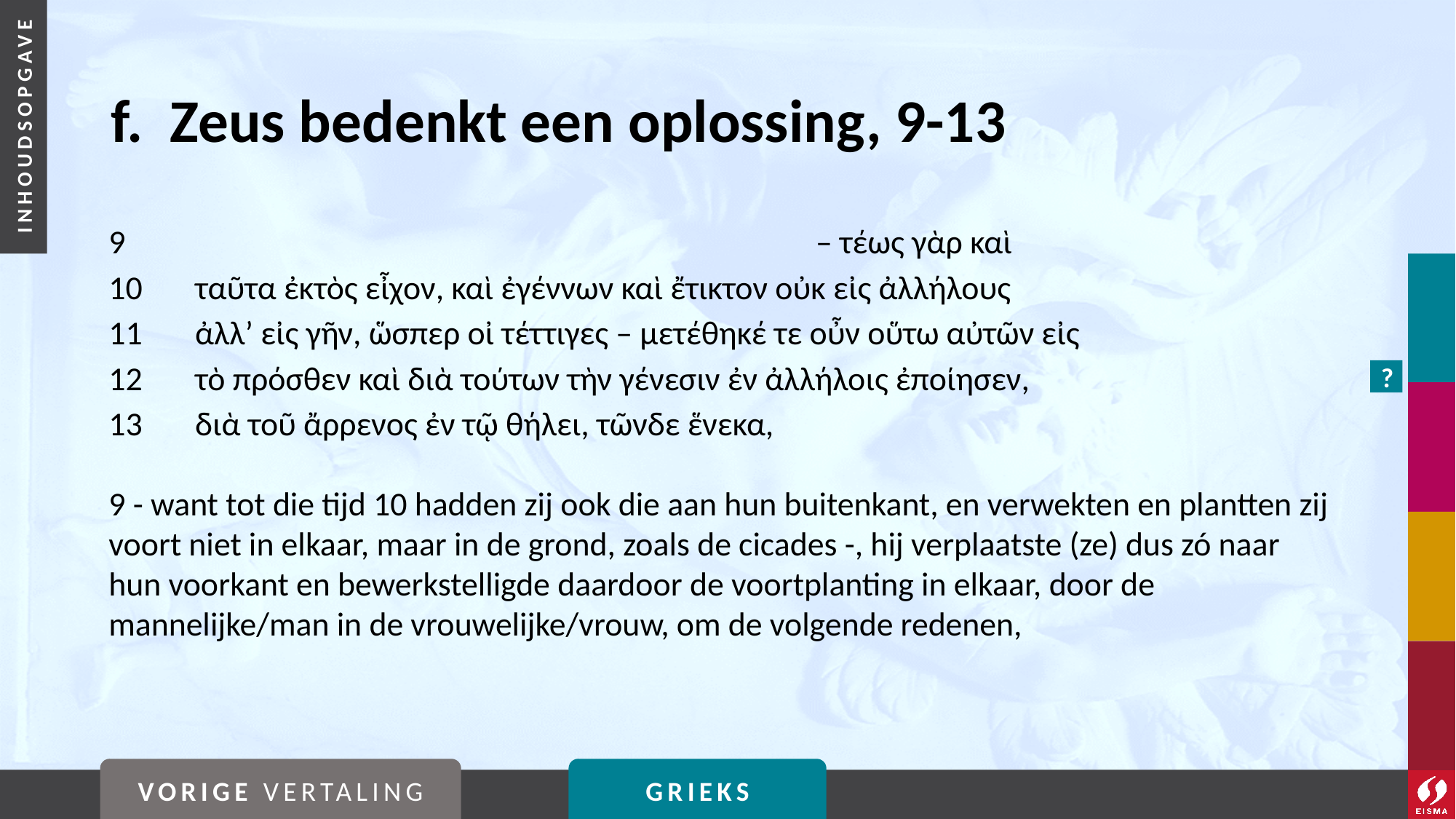

# f.  Zeus bedenkt een oplossing, 9-13
9		– τέως γὰρ καὶ
10	ταῦτα ἐκτὸς εἶχον, καὶ ἐγέννων καὶ ἔτικτον οὐκ εἰς ἀλλήλους
11	ἀλλ’ εἰς γῆν, ὥσπερ οἰ τέττιγες – μετέθηκέ τε οὖν οὕτω αὐτῶν εἰς
12	τὸ πρόσθεν καὶ διὰ τούτων τὴν γένεσιν ἐν ἀλλήλοις ἐποίησεν,
13	διὰ τοῦ ἄρρενος ἐν τῷ θήλει, τῶνδε ἕνεκα,

9 - want tot die tijd 10 hadden zij ook die aan hun buitenkant, en verwekten en plantten zij voort niet in elkaar, maar in de grond, zoals de cicades -, hij verplaatste (ze) dus zó naar hun voorkant en bewerkstelligde daardoor de voortplanting in elkaar, door de mannelijke/man in de vrouwelijke/vrouw, om de volgende redenen,
?
VORIGE VERTALING
GRIEKS